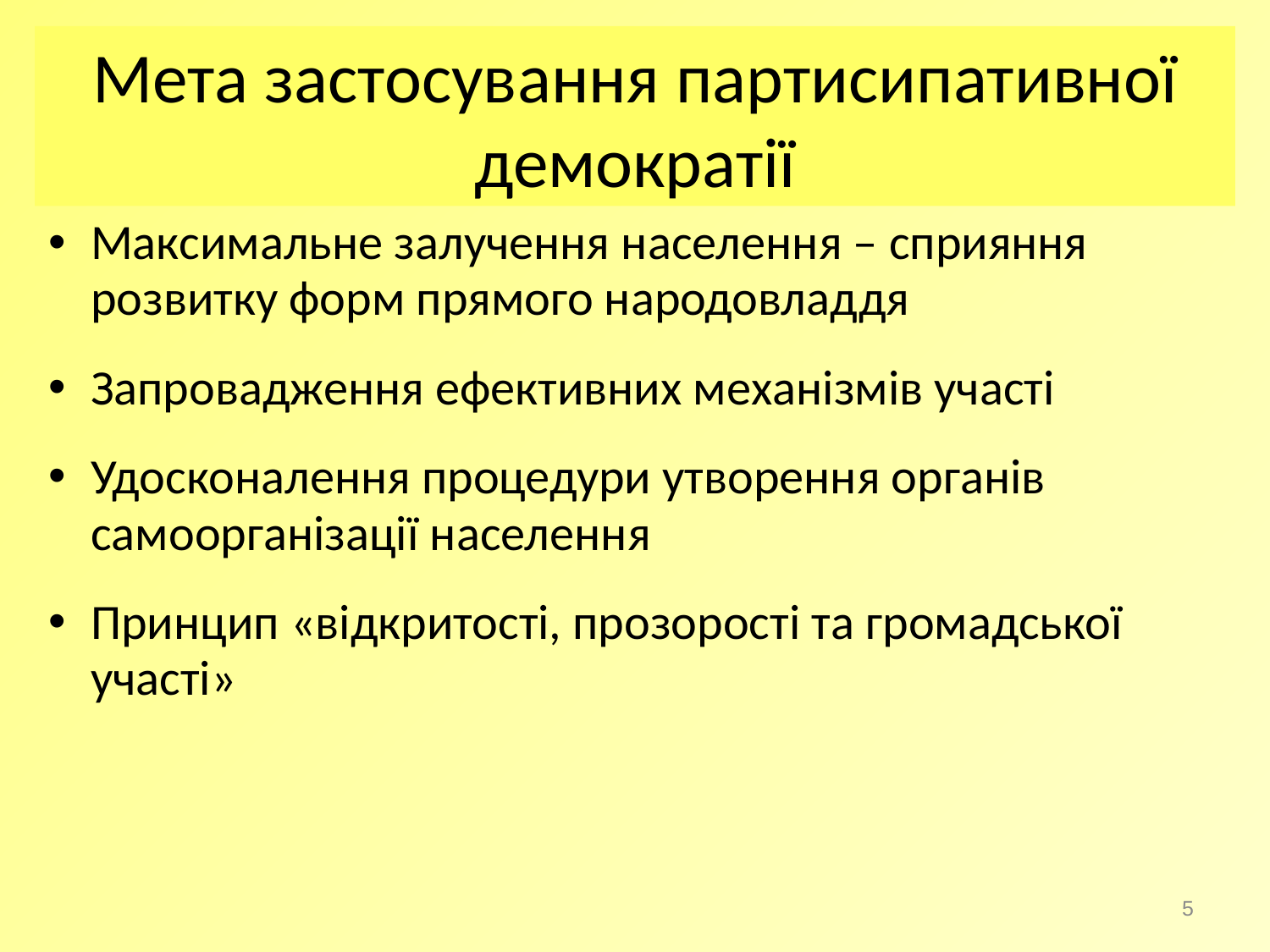

Мета застосування партисипативної демократії
Максимальне залучення населення – сприяння розвитку форм прямого народовладдя
Запровадження ефективних механізмів участі
Удосконалення процедури утворення органів самоорганізації населення
Принцип «відкритості, прозорості та громадської участі»
5